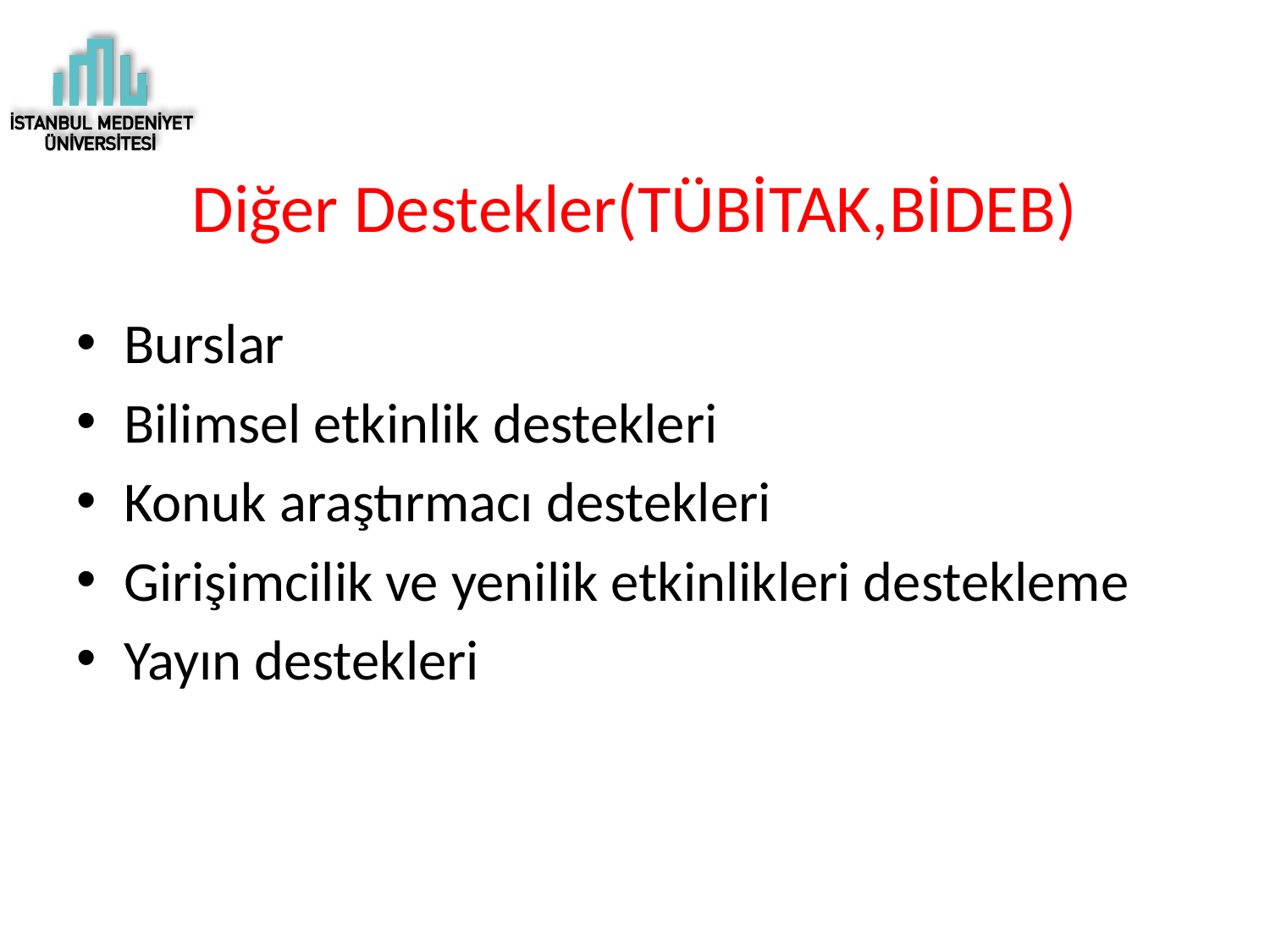

# Diğer Destekler(TÜBİTAK,BİDEB)

Burslar
Bilimsel etkinlik destekleri
Konuk araştırmacı destekleri
Girişimcilik ve yenilik etkinlikleri destekleme
Yayın destekleri